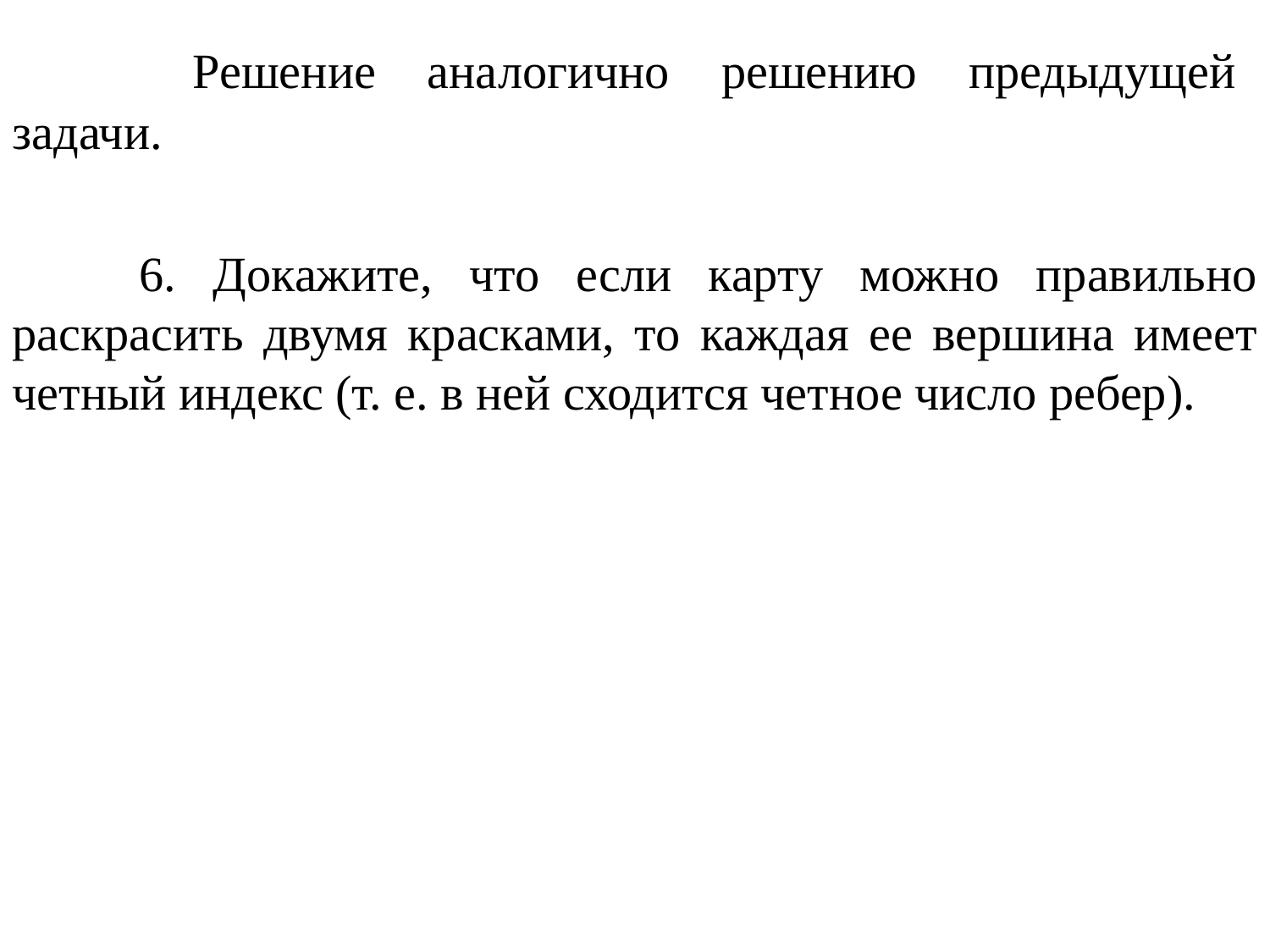

Решение аналогично решению предыдущей задачи.
	6. Докажите, что если карту можно правильно раскрасить двумя красками, то каждая ее вершина имеет четный индекс (т. е. в ней сходится четное число ребер).